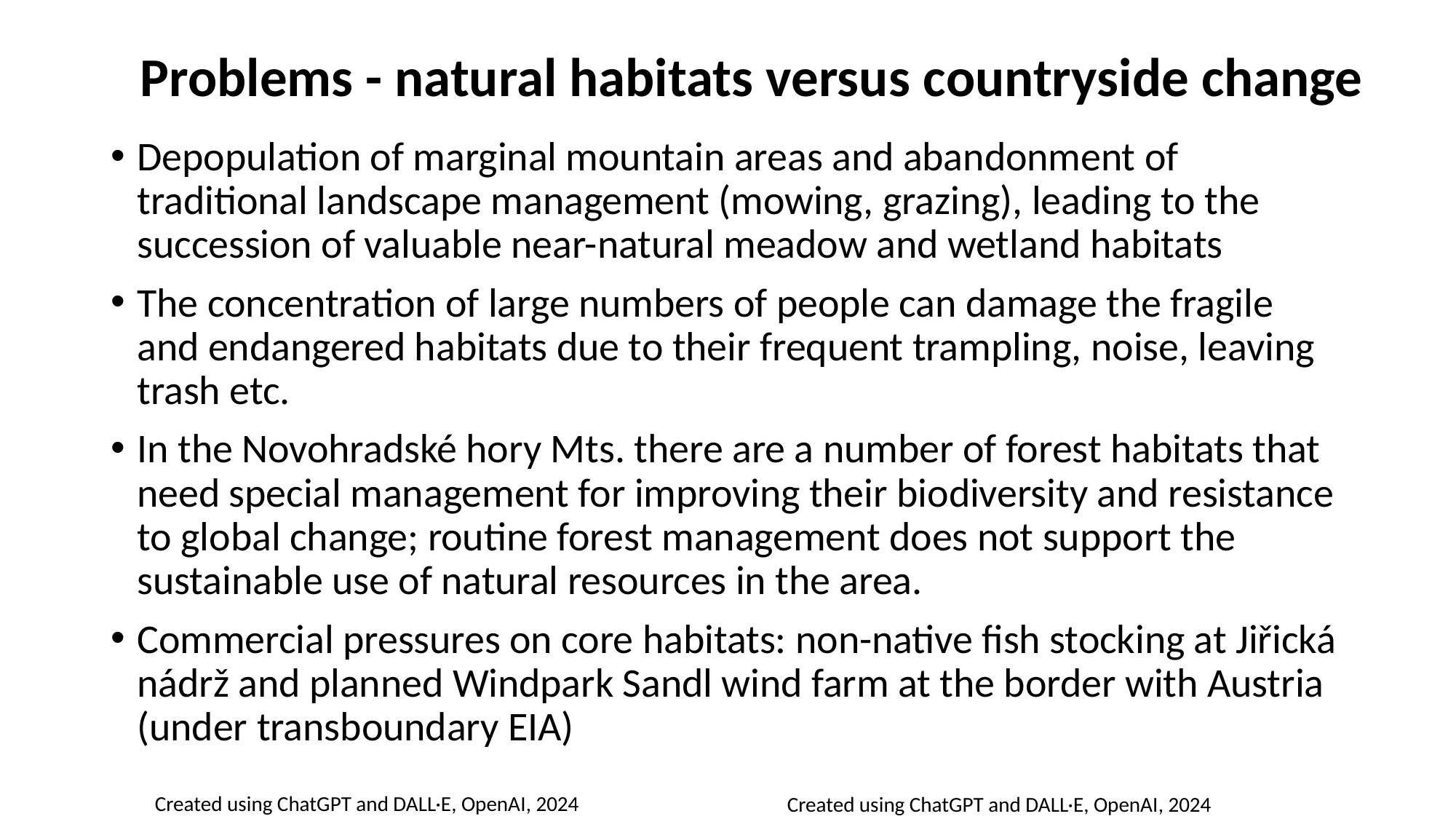

# Problems - natural habitats versus countryside change
Depopulation of marginal mountain areas and abandonment of traditional landscape management (mowing, grazing), leading to the succession of valuable near-natural meadow and wetland habitats
The concentration of large numbers of people can damage the fragile and endangered habitats due to their frequent trampling, noise, leaving trash etc.
In the Novohradské hory Mts. there are a number of forest habitats that need special management for improving their biodiversity and resistance to global change; routine forest management does not support the sustainable use of natural resources in the area.
Commercial pressures on core habitats: non-native fish stocking at Jiřická nádrž and planned Windpark Sandl wind farm at the border with Austria (under transboundary EIA)

Created using ChatGPT and DALL·E, OpenAI, 2024
Created using ChatGPT and DALL·E, OpenAI, 2024